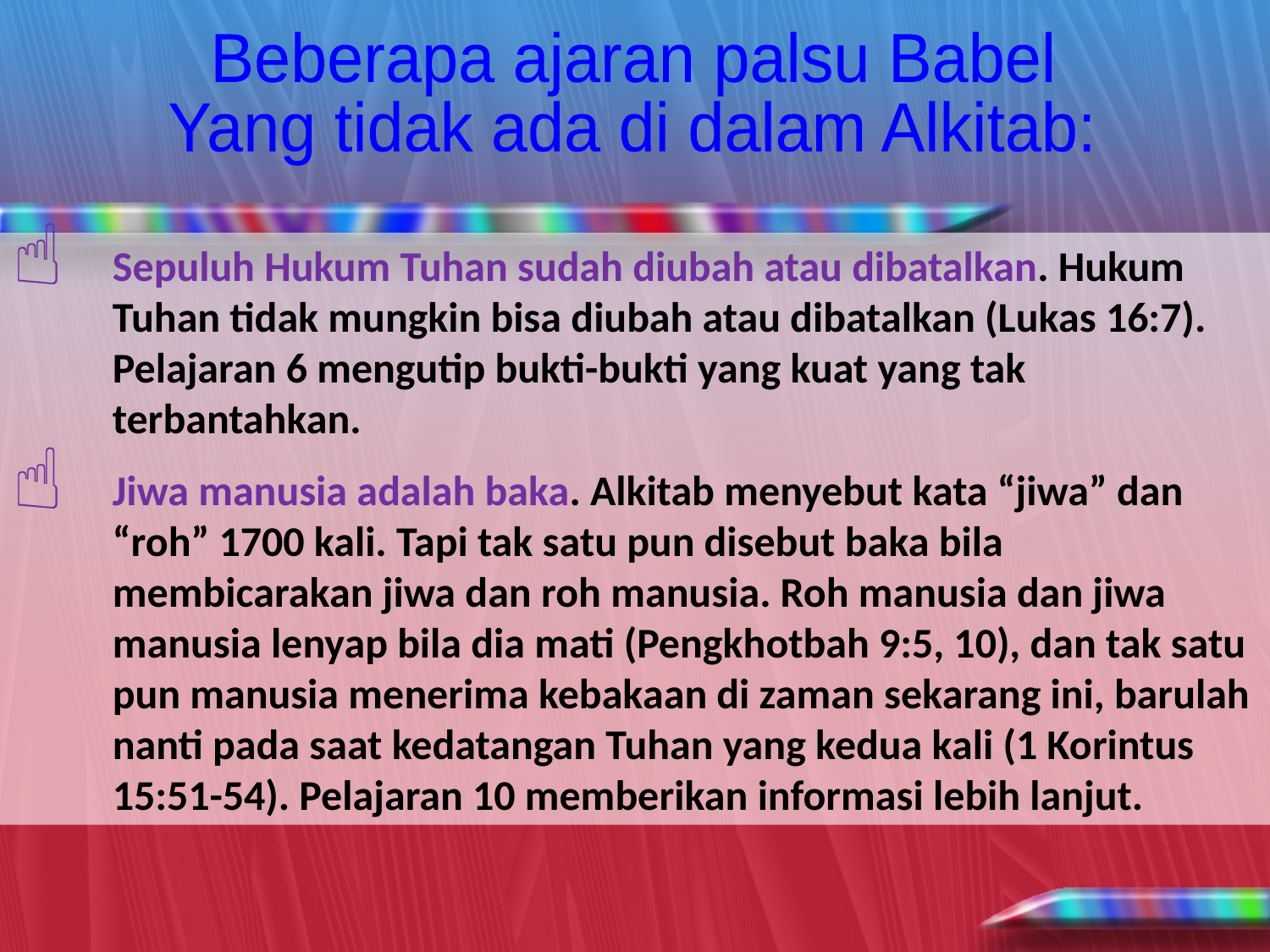

Beberapa ajaran palsu Babel
Yang tidak ada di dalam Alkitab:
Sepuluh Hukum Tuhan sudah diubah atau dibatalkan. Hukum Tuhan tidak mungkin bisa diubah atau dibatalkan (Lukas 16:7). Pelajaran 6 mengutip bukti-bukti yang kuat yang tak terbantahkan.
Jiwa manusia adalah baka. Alkitab menyebut kata “jiwa” dan “roh” 1700 kali. Tapi tak satu pun disebut baka bila membicarakan jiwa dan roh manusia. Roh manusia dan jiwa manusia lenyap bila dia mati (Pengkhotbah 9:5, 10), dan tak satu pun manusia menerima kebakaan di zaman sekarang ini, barulah nanti pada saat kedatangan Tuhan yang kedua kali (1 Korintus 15:51-54). Pelajaran 10 memberikan informasi lebih lanjut.